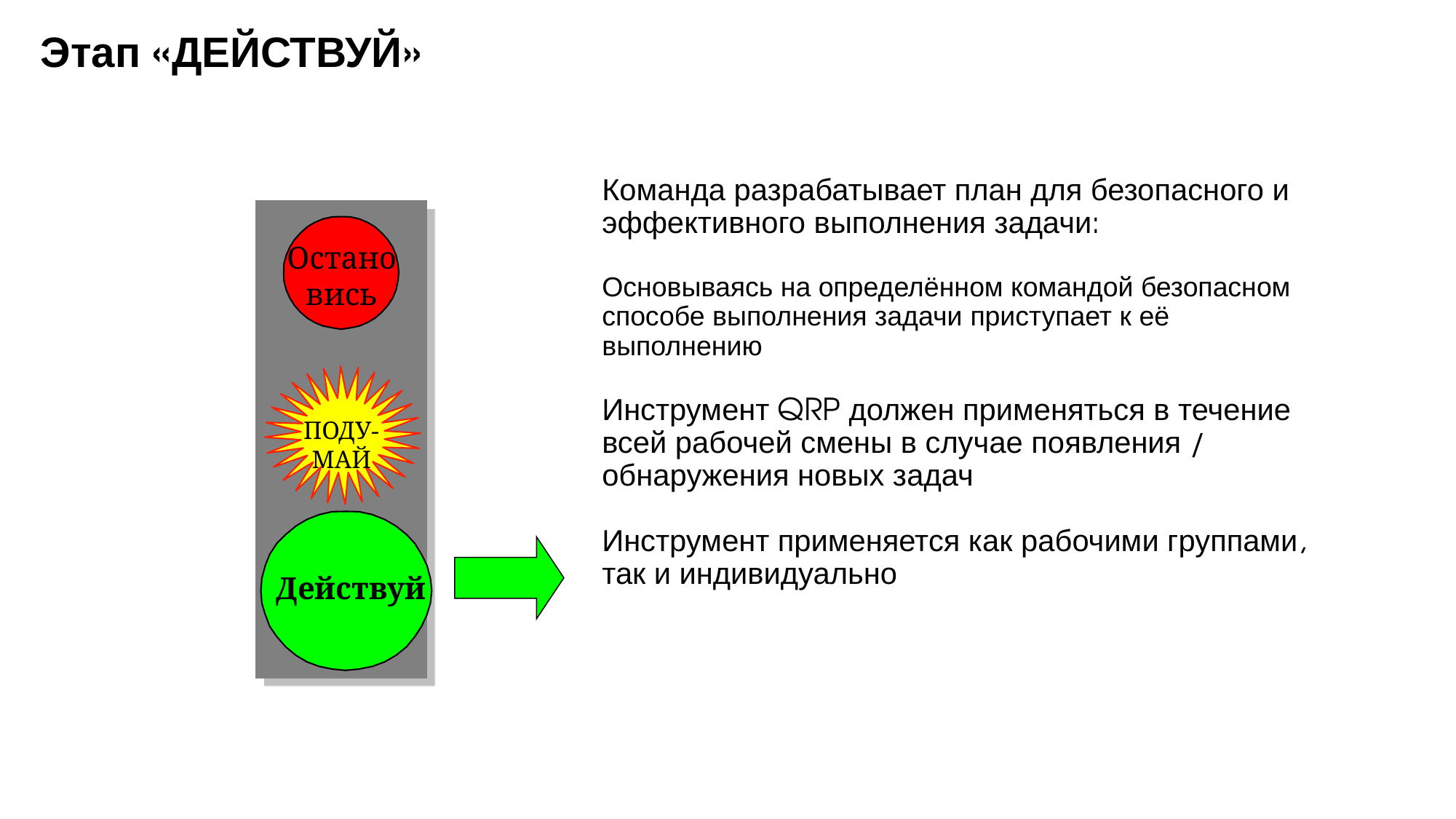

# Этап «ДЕЙСТВУЙ»
Команда разрабатывает план для безопасного и эффективного выполнения задачи:

Основываясь на определённом командой безопасном способе выполнения задачи приступает к её выполнению

Инструмент QRP должен применяться в течение всей рабочей смены в случае появления / обнаружения новых задач

Инструмент применяется как рабочими группами, так и индивидуально

Остановись

ПОДУ-МАЙ

Действуй